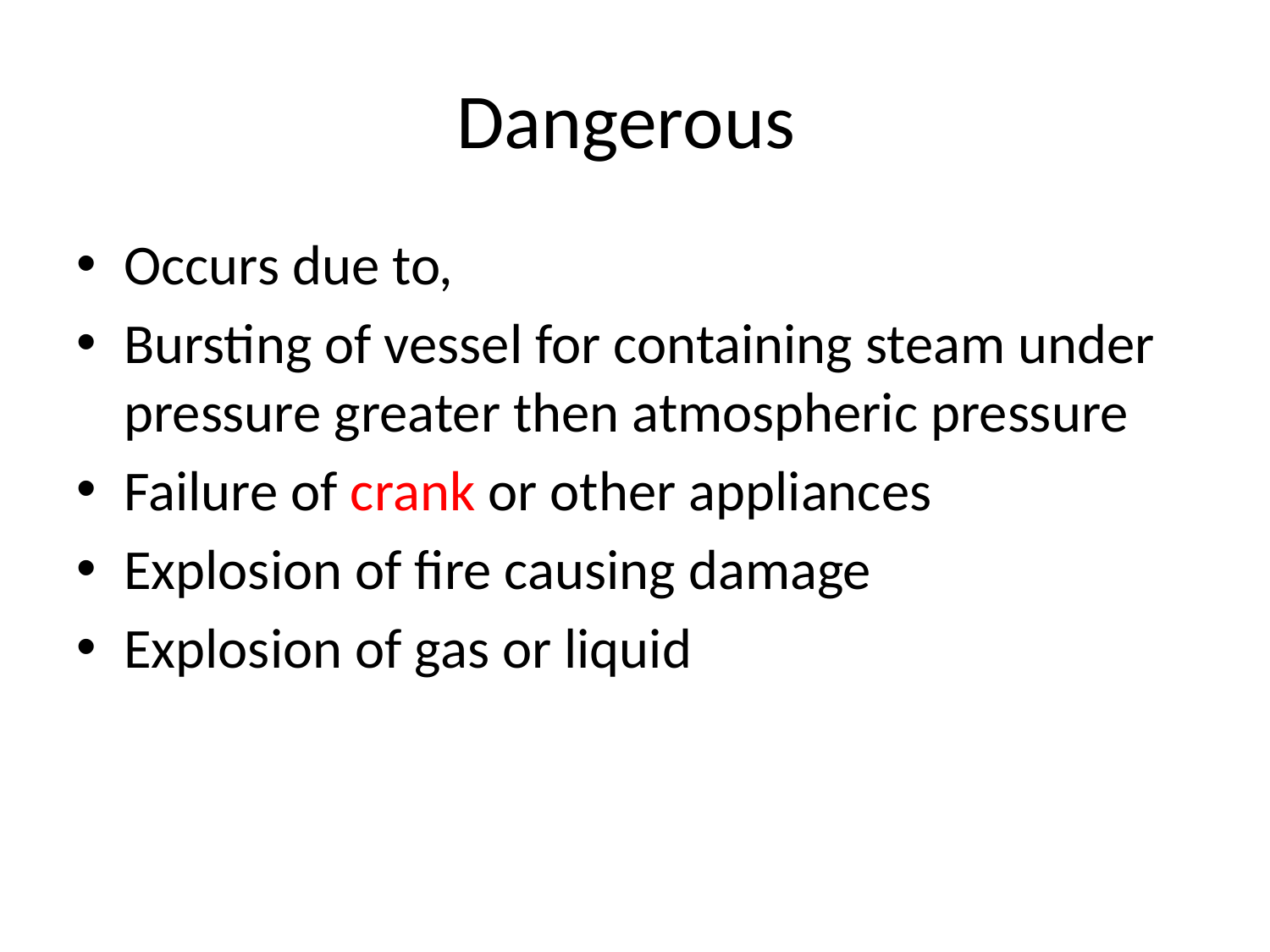

# Dangerous
Occurs due to,
Bursting of vessel for containing steam under pressure greater then atmospheric pressure
Failure of crank or other appliances
Explosion of fire causing damage
Explosion of gas or liquid